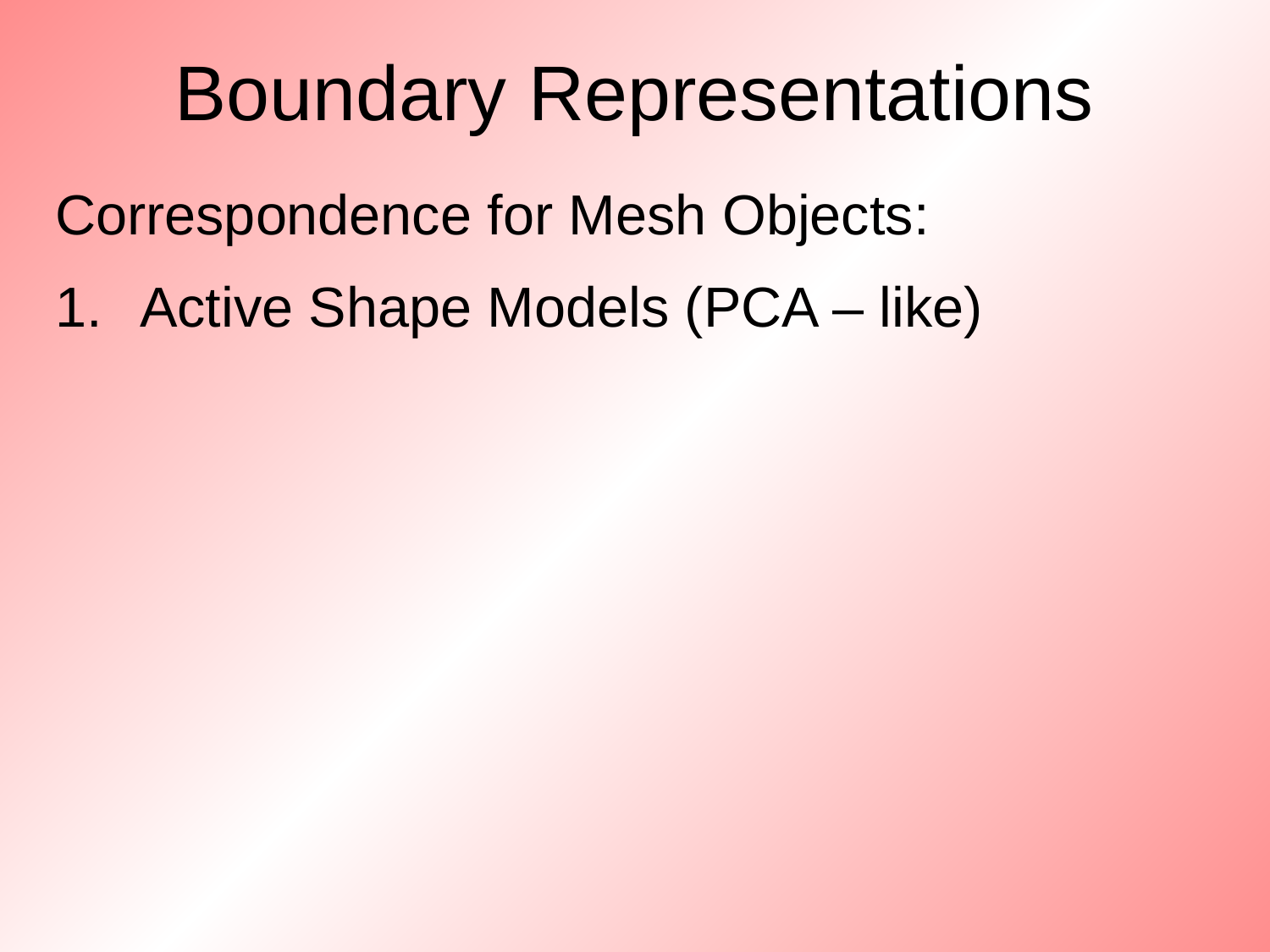

Boundary Representations
Correspondence for Mesh Objects:
Active Shape Models (PCA – like)